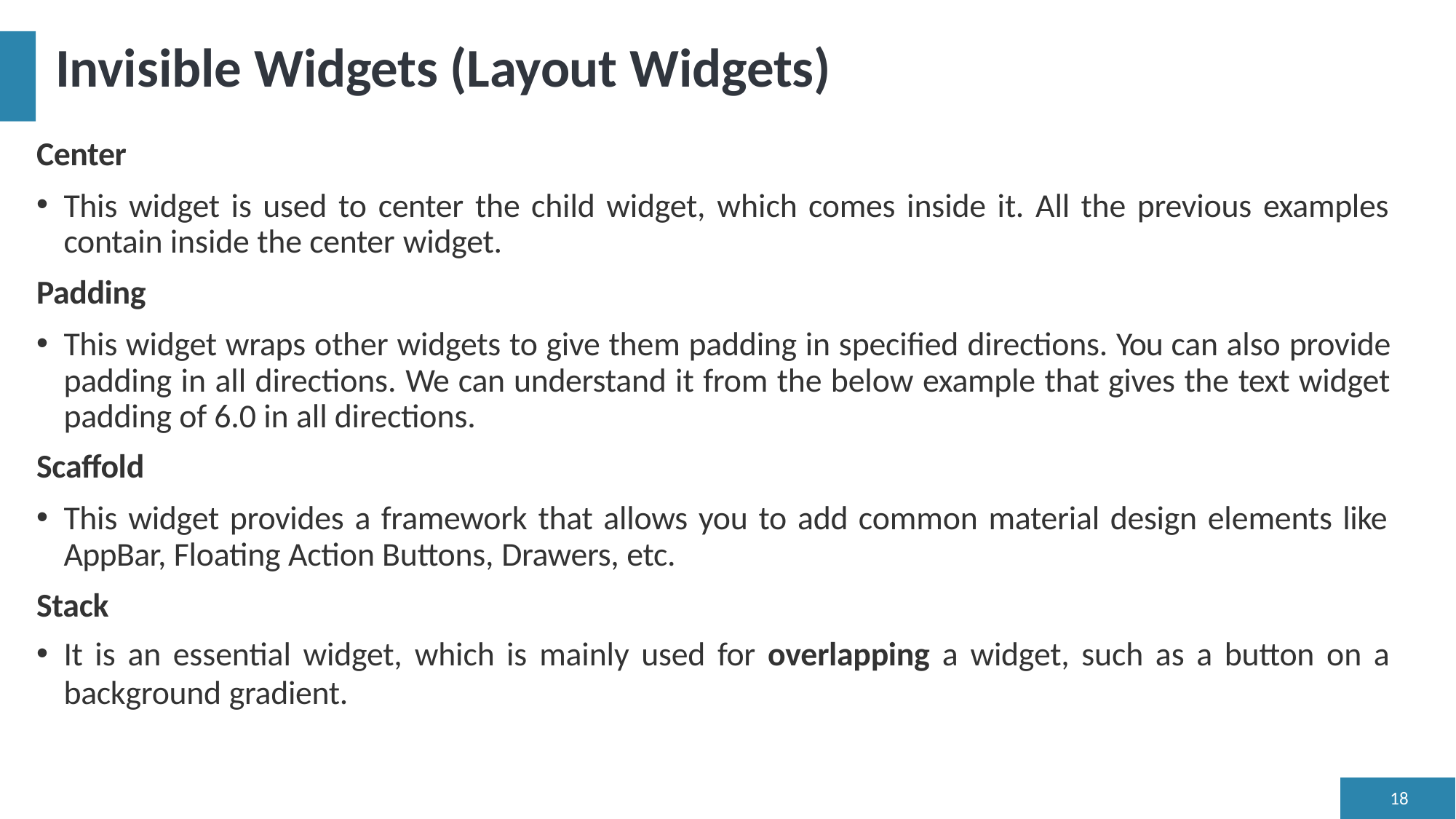

# Invisible Widgets (Layout Widgets)
Center
This widget is used to center the child widget, which comes inside it. All the previous examples  contain inside the center widget.
Padding
This widget wraps other widgets to give them padding in specified directions. You can also provide  padding in all directions. We can understand it from the below example that gives the text widget  padding of 6.0 in all directions.
Scaffold
This widget provides a framework that allows you to add common material design elements like  AppBar, Floating Action Buttons, Drawers, etc.
Stack
It is an essential widget, which is mainly used for overlapping a widget, such as a button on a
background gradient.
18